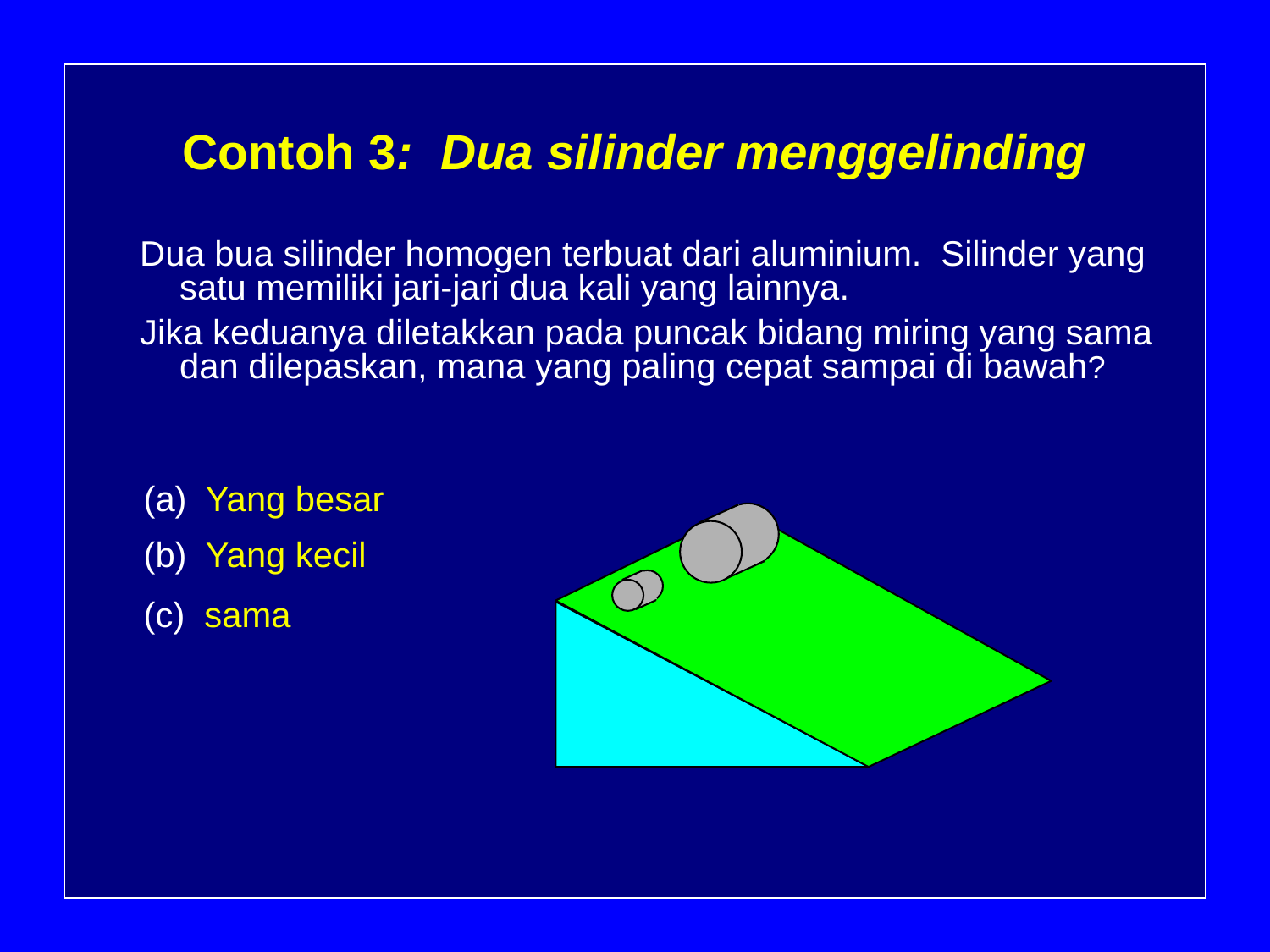

# Contoh 3:  Dua silinder menggelinding
Dua bua silinder homogen terbuat dari aluminium.  Silinder yang satu memiliki jari-jari dua kali yang lainnya.
Jika keduanya diletakkan pada puncak bidang miring yang sama dan dilepaskan, mana yang paling cepat sampai di bawah?
(a)  Yang besar
(b)  Yang kecil
(c)  sama